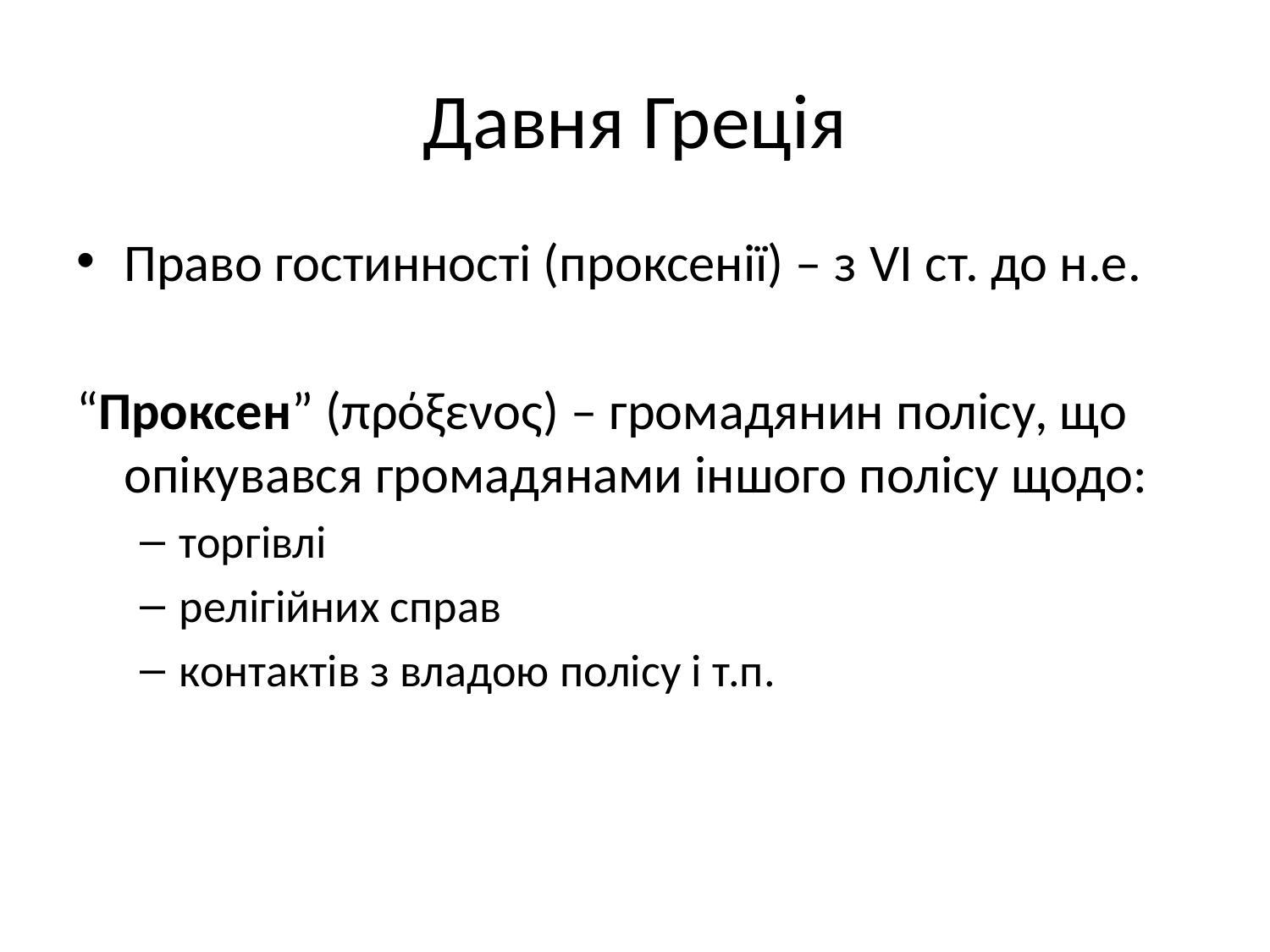

# Давня Греція
Право гостинності (проксенії) – з VI ст. до н.е.

“Проксен” (πρόξενος) – громадянин полісу, що опікувався громадянами іншого полісу щодо:
торгівлі
релігійних справ
контактів з владою полісу і т.п.